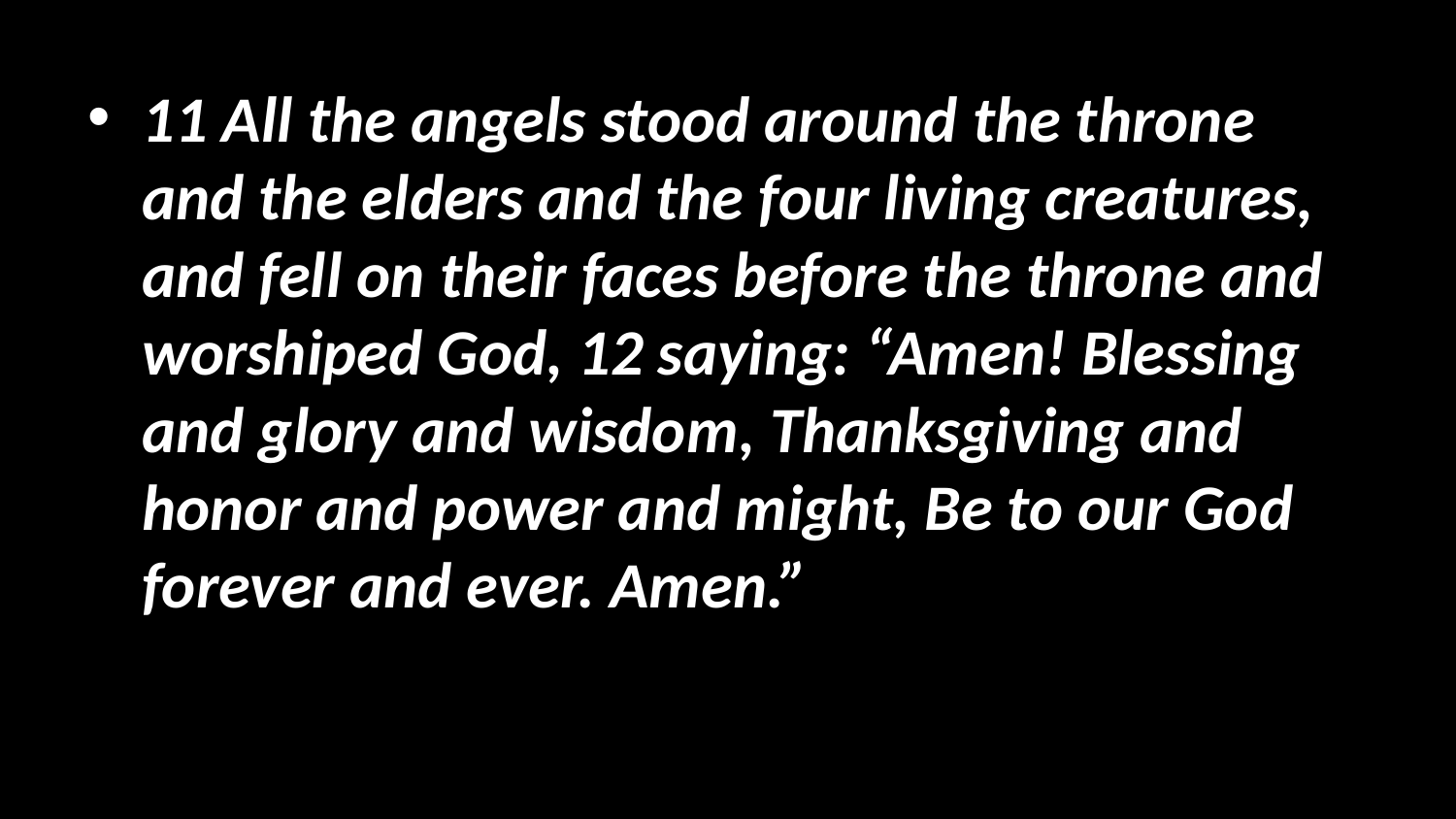

11 All the angels stood around the throne and the elders and the four living creatures, and fell on their faces before the throne and worshiped God, 12 saying: “Amen! Blessing and glory and wisdom, Thanksgiving and honor and power and might, Be to our God forever and ever. Amen.”